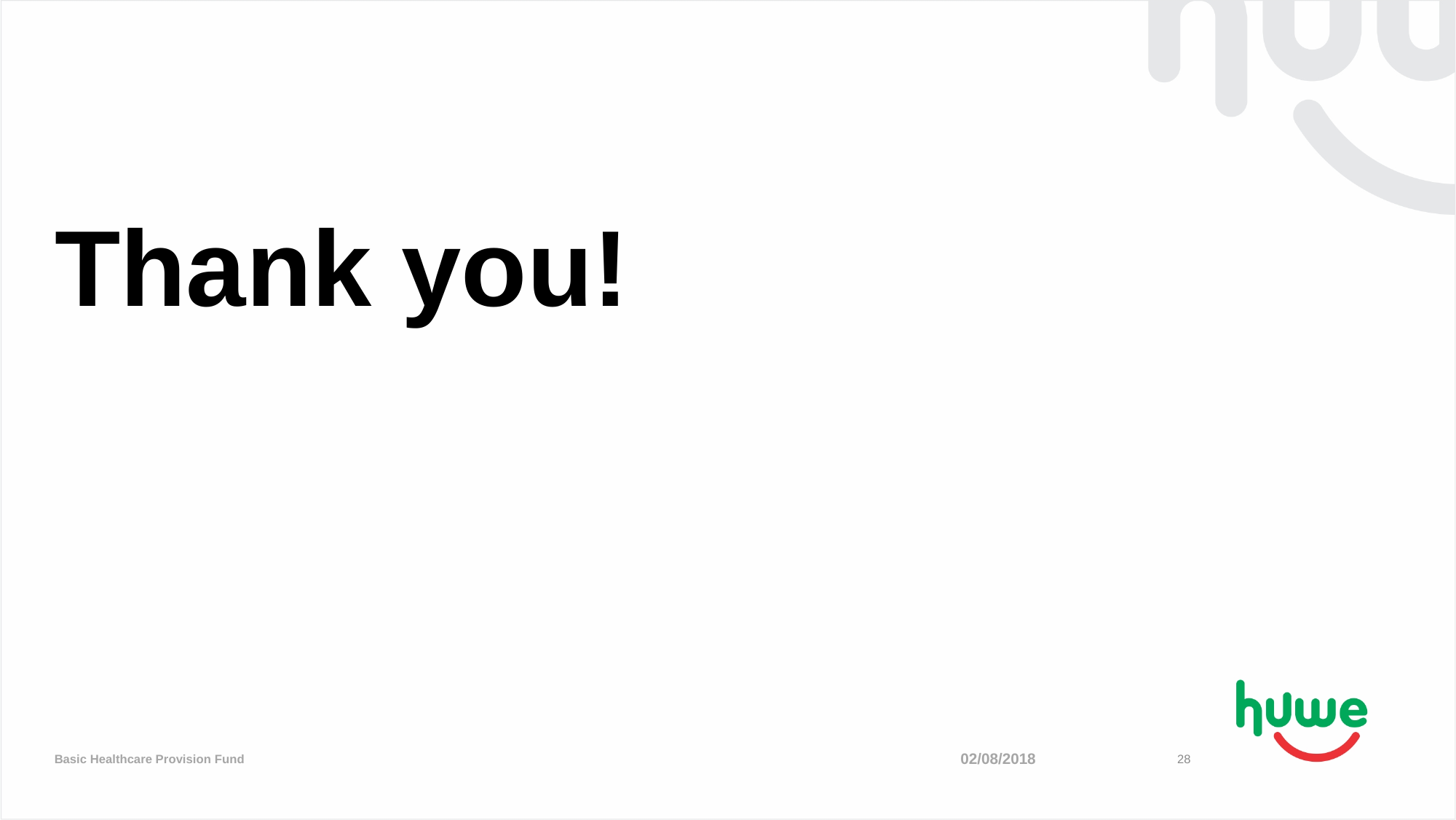

Thank you!
Basic Healthcare Provision Fund
02/08/2018
28